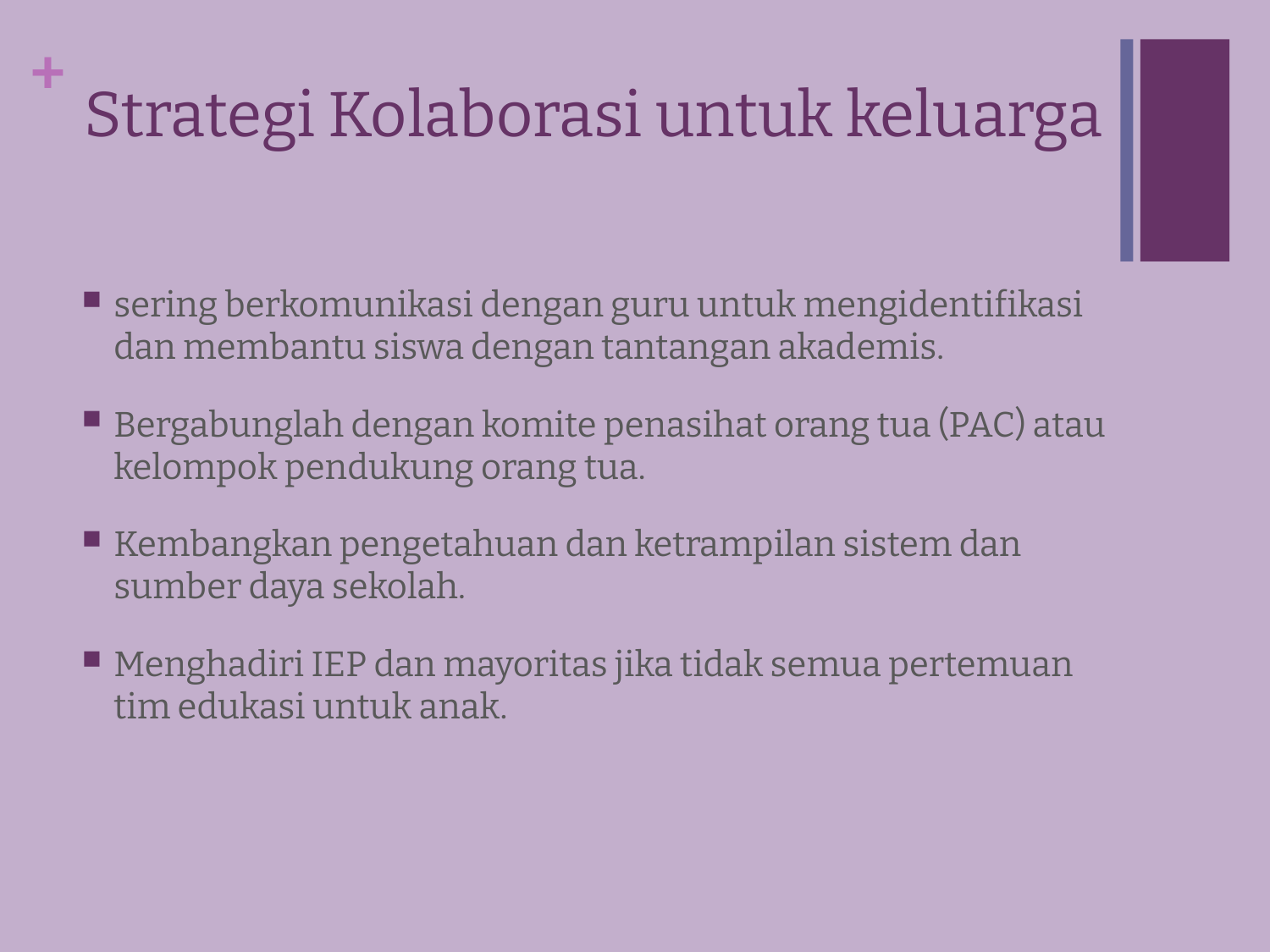

# Strategi Kolaborasi untuk keluarga
sering berkomunikasi dengan guru untuk mengidentifikasi dan membantu siswa dengan tantangan akademis.
Bergabunglah dengan komite penasihat orang tua (PAC) atau kelompok pendukung orang tua.
Kembangkan pengetahuan dan ketrampilan sistem dan sumber daya sekolah.
Menghadiri IEP dan mayoritas jika tidak semua pertemuan tim edukasi untuk anak.